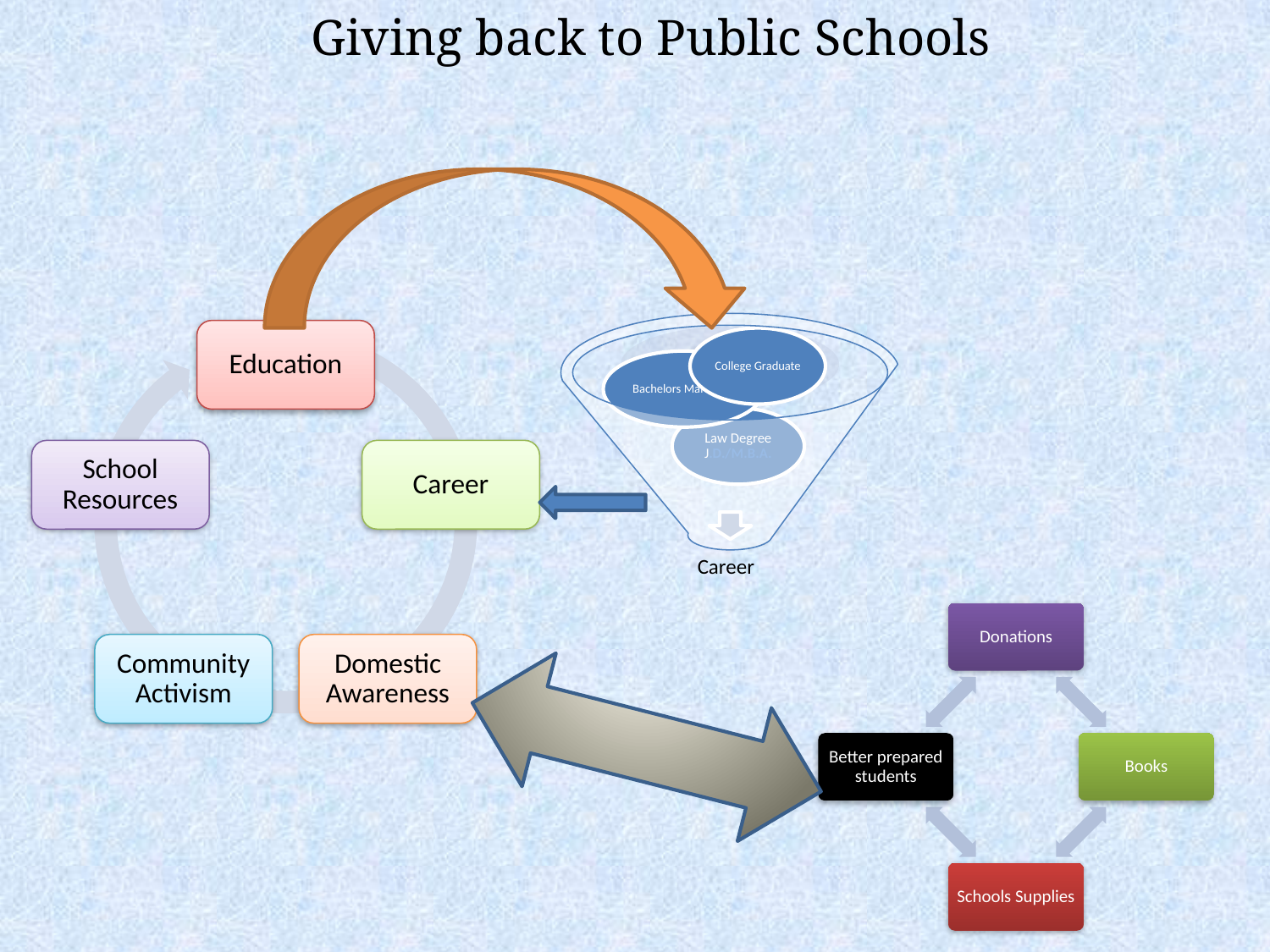

# Giving back to Public Schools

Career
Law Degree J.D./M.B.A.
Bachelors Marketing
College Graduate
Education
Career
Domestic Awareness
Community Activism
School Resources

Donations

Books

Schools Supplies

Better prepared students